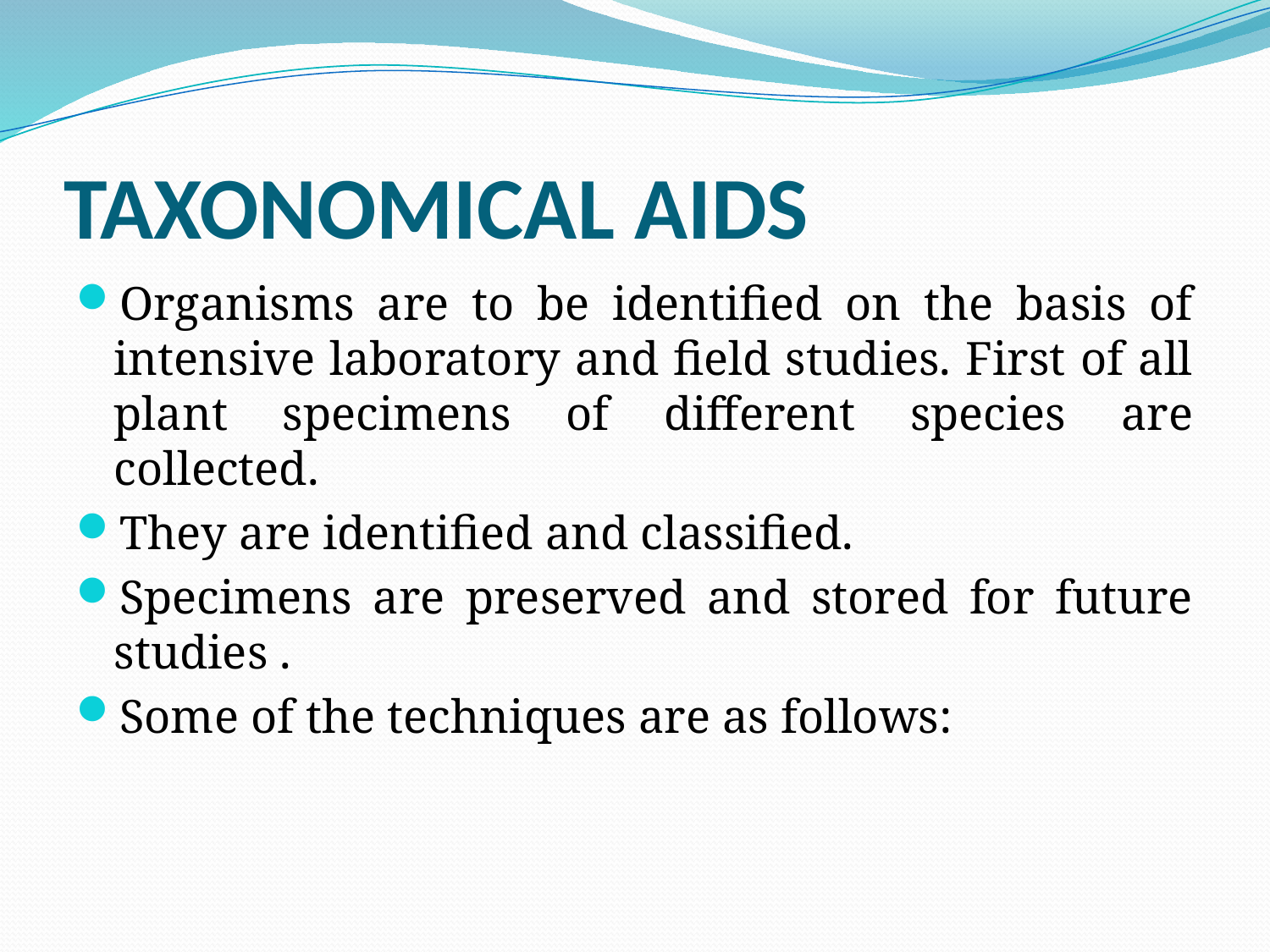

# TAXONOMICAL AIDS
Organisms are to be identified on the basis of intensive laboratory and field studies. First of all plant specimens of different species are collected.
They are identified and classified.
Specimens are preserved and stored for future studies .
Some of the techniques are as follows: